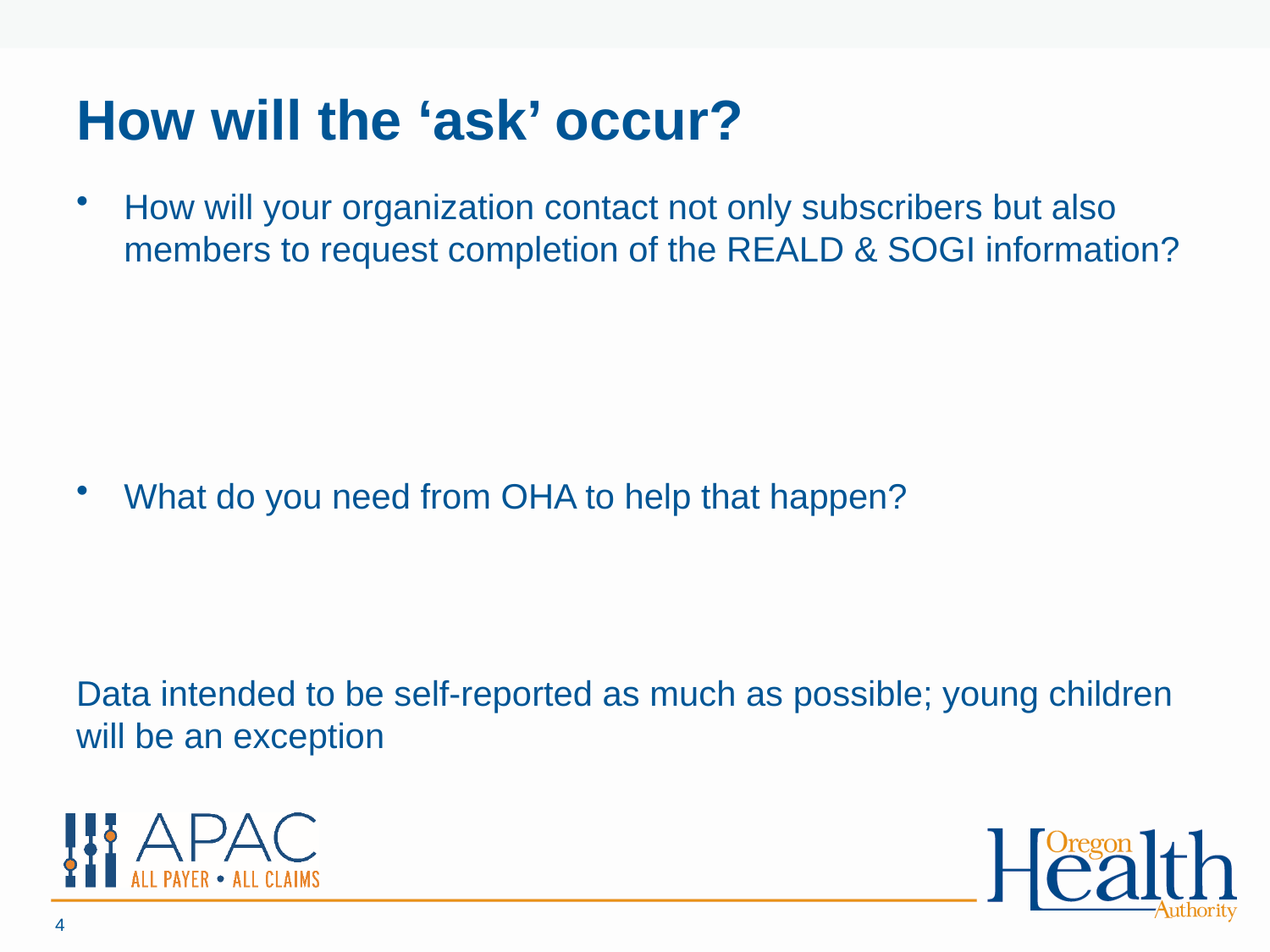

# How will the ‘ask’ occur?
How will your organization contact not only subscribers but also members to request completion of the REALD & SOGI information?

What do you need from OHA to help that happen?

Data intended to be self-reported as much as possible; young children will be an exception

4